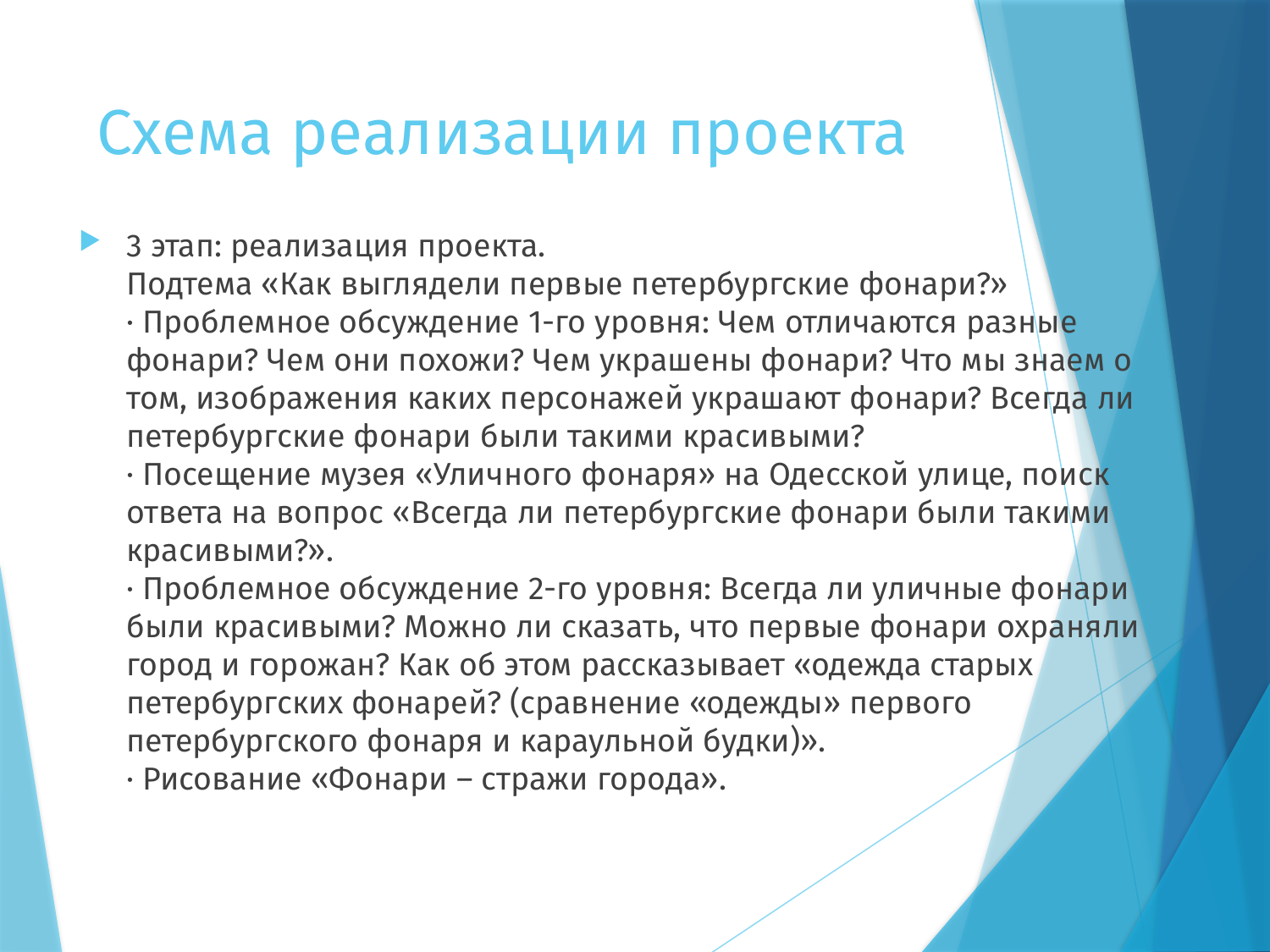

# Схема реализации проекта
3 этап: реализация проекта. 
Подтема «Как выглядели первые петербургские фонари?» 
· Проблемное обсуждение 1-го уровня: Чем отличаются разные фонари? Чем они похожи? Чем украшены фонари? Что мы знаем о том, изображения каких персонажей украшают фонари? Всегда ли петербургские фонари были такими красивыми? 
· Посещение музея «Уличного фонаря» на Одесской улице, поиск ответа на вопрос «Всегда ли петербургские фонари были такими красивыми?». 
· Проблемное обсуждение 2-го уровня: Всегда ли уличные фонари были красивыми? Можно ли сказать, что первые фонари охраняли город и горожан? Как об этом рассказывает «одежда старых петербургских фонарей? (сравнение «одежды» первого петербургского фонаря и караульной будки)». 
· Рисование «Фонари – стражи города».